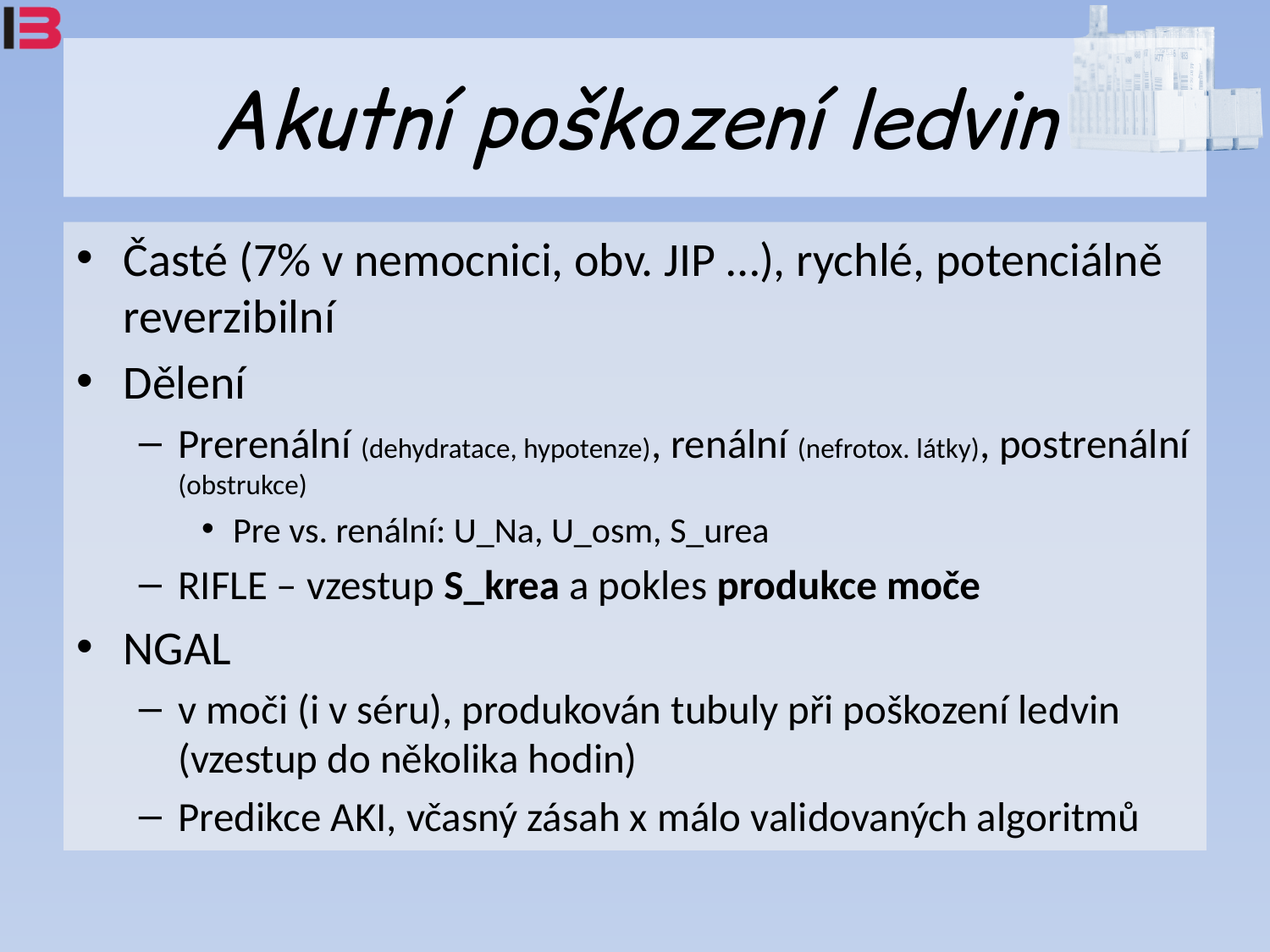

# Akutní poškození ledvin
Časté (7% v nemocnici, obv. JIP …), rychlé, potenciálně reverzibilní
Dělení
Prerenální (dehydratace, hypotenze), renální (nefrotox. látky), postrenální (obstrukce)
Pre vs. renální: U_Na, U_osm, S_urea
RIFLE – vzestup S_krea a pokles produkce moče
NGAL
v moči (i v séru), produkován tubuly při poškození ledvin (vzestup do několika hodin)
Predikce AKI, včasný zásah x málo validovaných algoritmů